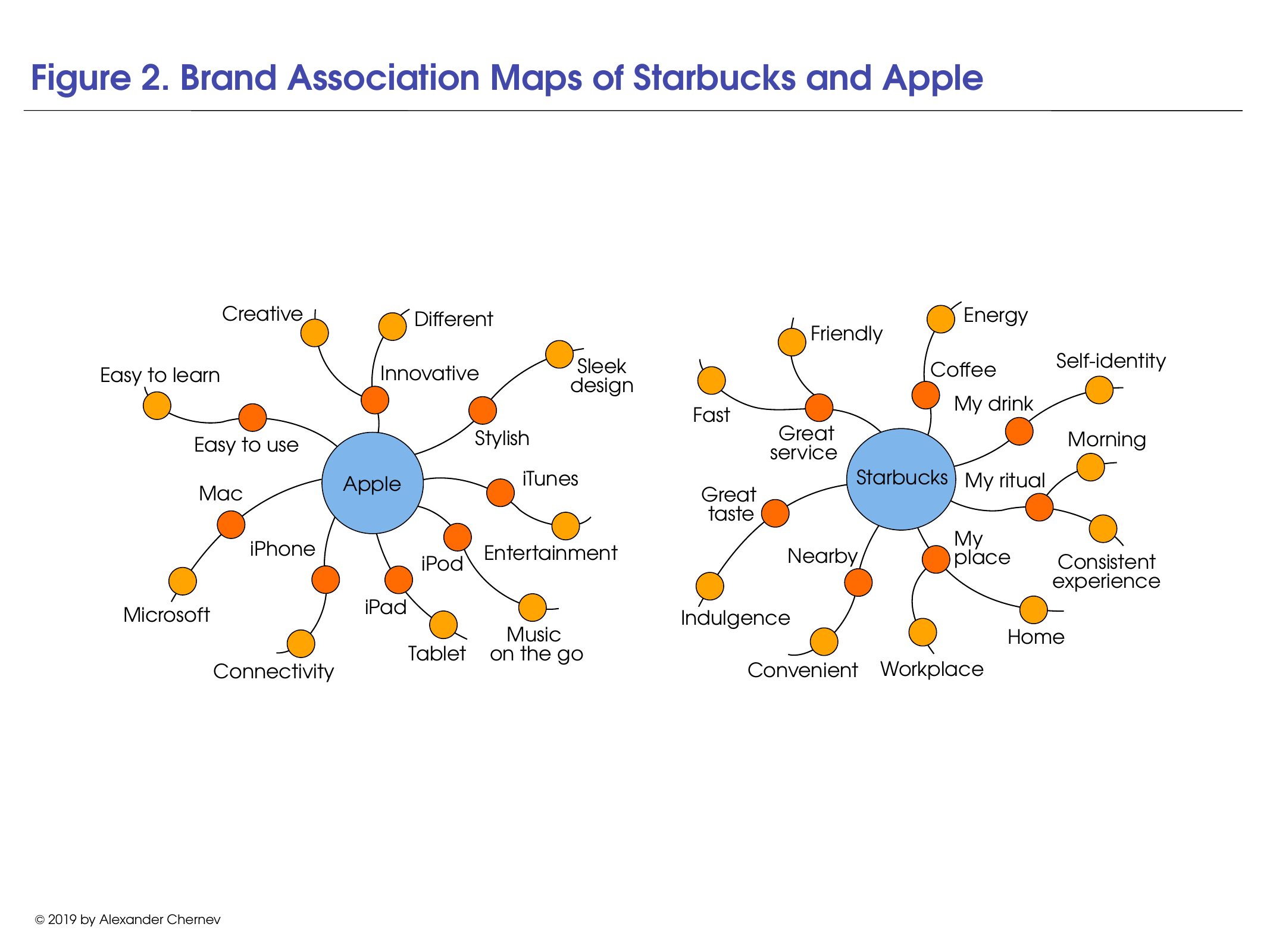

# Figure 2. Brand Association Maps of Starbucks and Apple

Energy

Friendly

Self-identity
Coffee

My drink
Fast

Great service

Morning

My ritual

Great
taste

My place

Nearby

Consistent
experience

Indulgence

Home
Workplace
Convenient
Creative

Different

Sleek design
Innovative
Easy to learn

Stylish

Easy to use
iTunes

Mac

iPhone

Entertainment
iPod

iPad
Microsoft

Music
on the go

Tablet
Connectivity

Starbucks
Apple